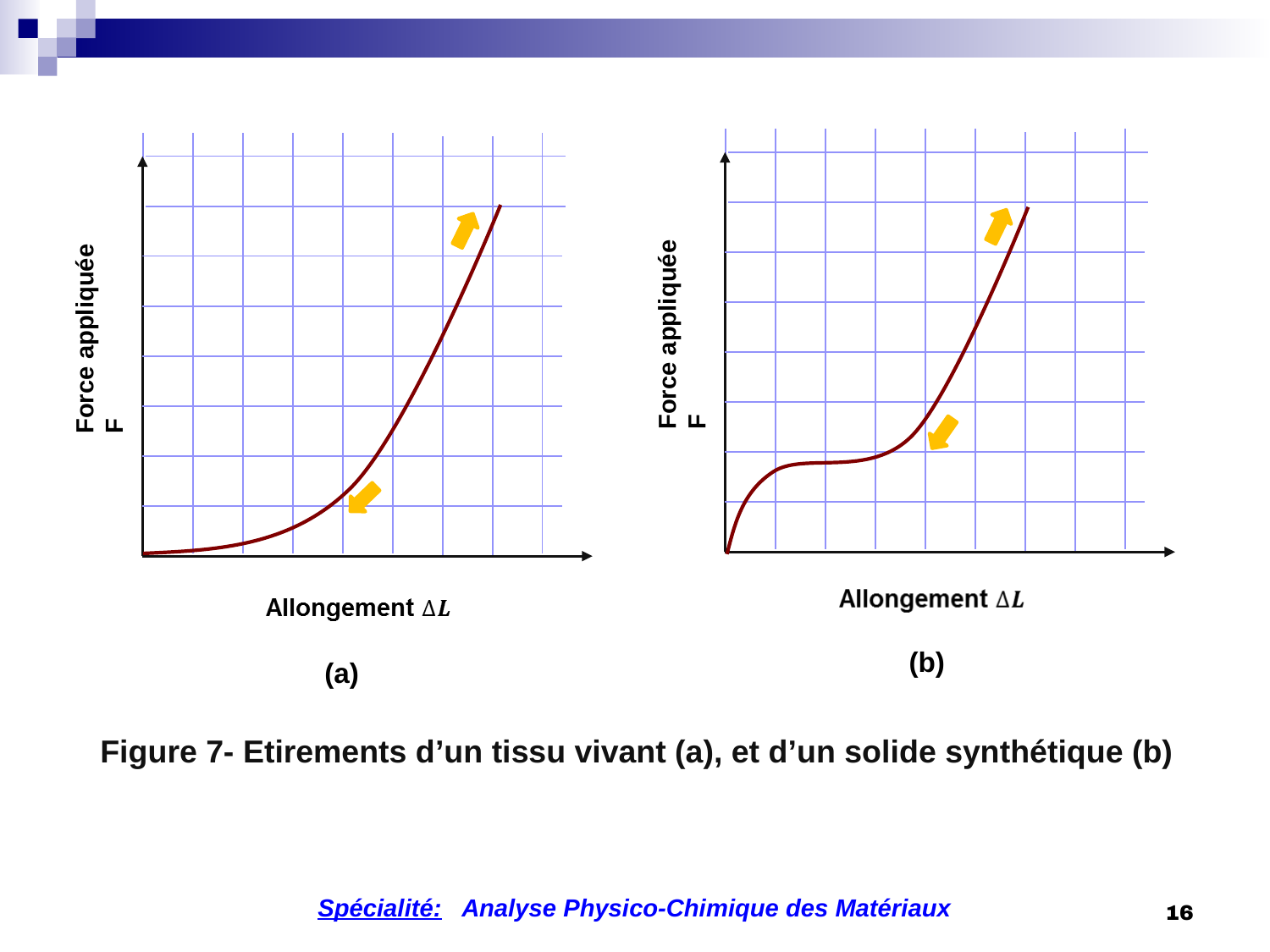

Force appliquée F

Force appliquée F

(b)
(a)
Figure 7- Etirements d’un tissu vivant (a), et d’un solide synthétique (b)
16
Spécialité:   Analyse Physico-Chimique des Matériaux